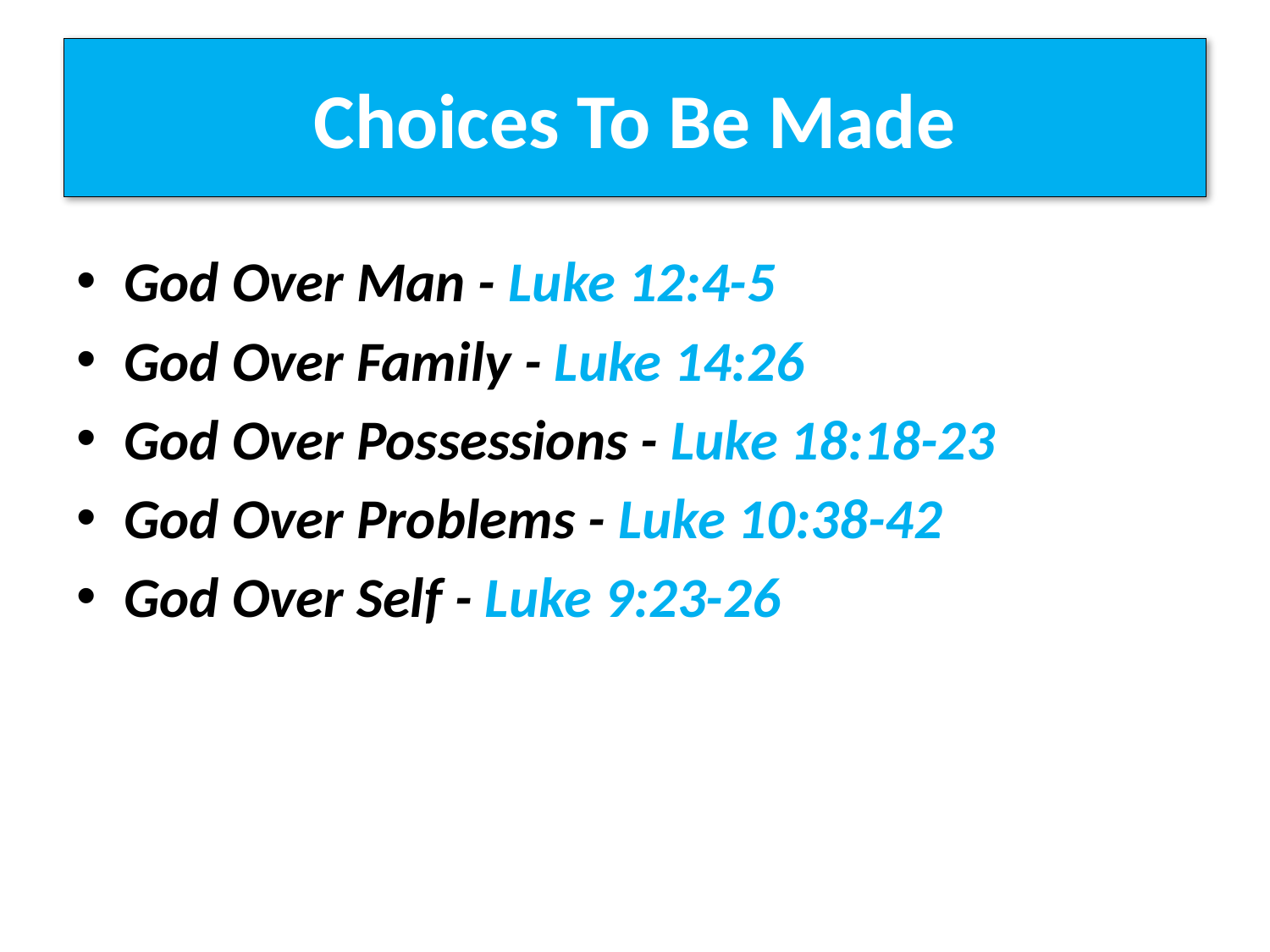

# Choices To Be Made
God Over Man - Luke 12:4-5
God Over Family - Luke 14:26
God Over Possessions - Luke 18:18-23
God Over Problems - Luke 10:38-42
God Over Self - Luke 9:23-26